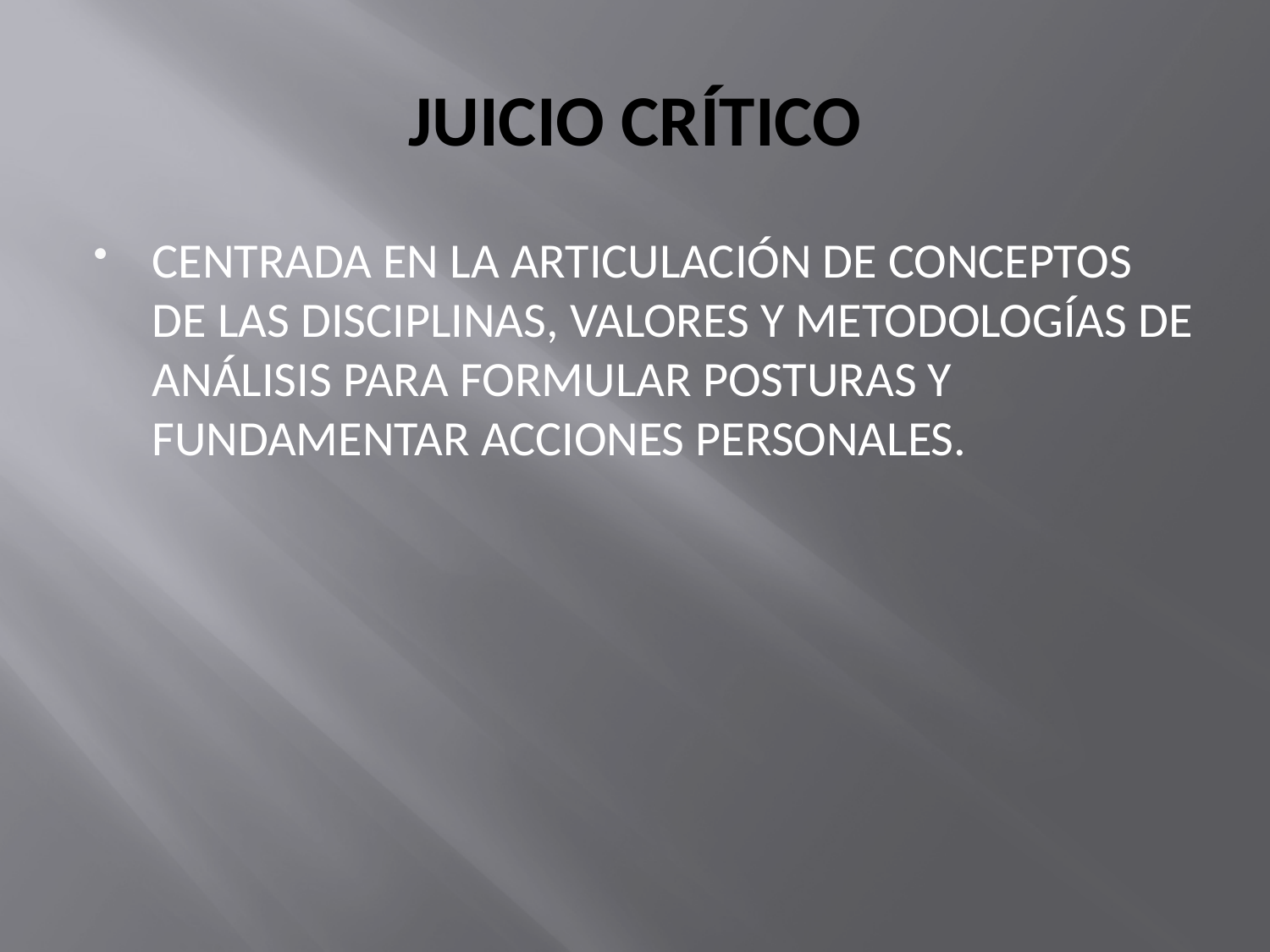

# JUICIO CRÍTICO
CENTRADA EN LA ARTICULACIÓN DE CONCEPTOS DE LAS DISCIPLINAS, VALORES Y METODOLOGÍAS DE ANÁLISIS PARA FORMULAR POSTURAS Y FUNDAMENTAR ACCIONES PERSONALES.